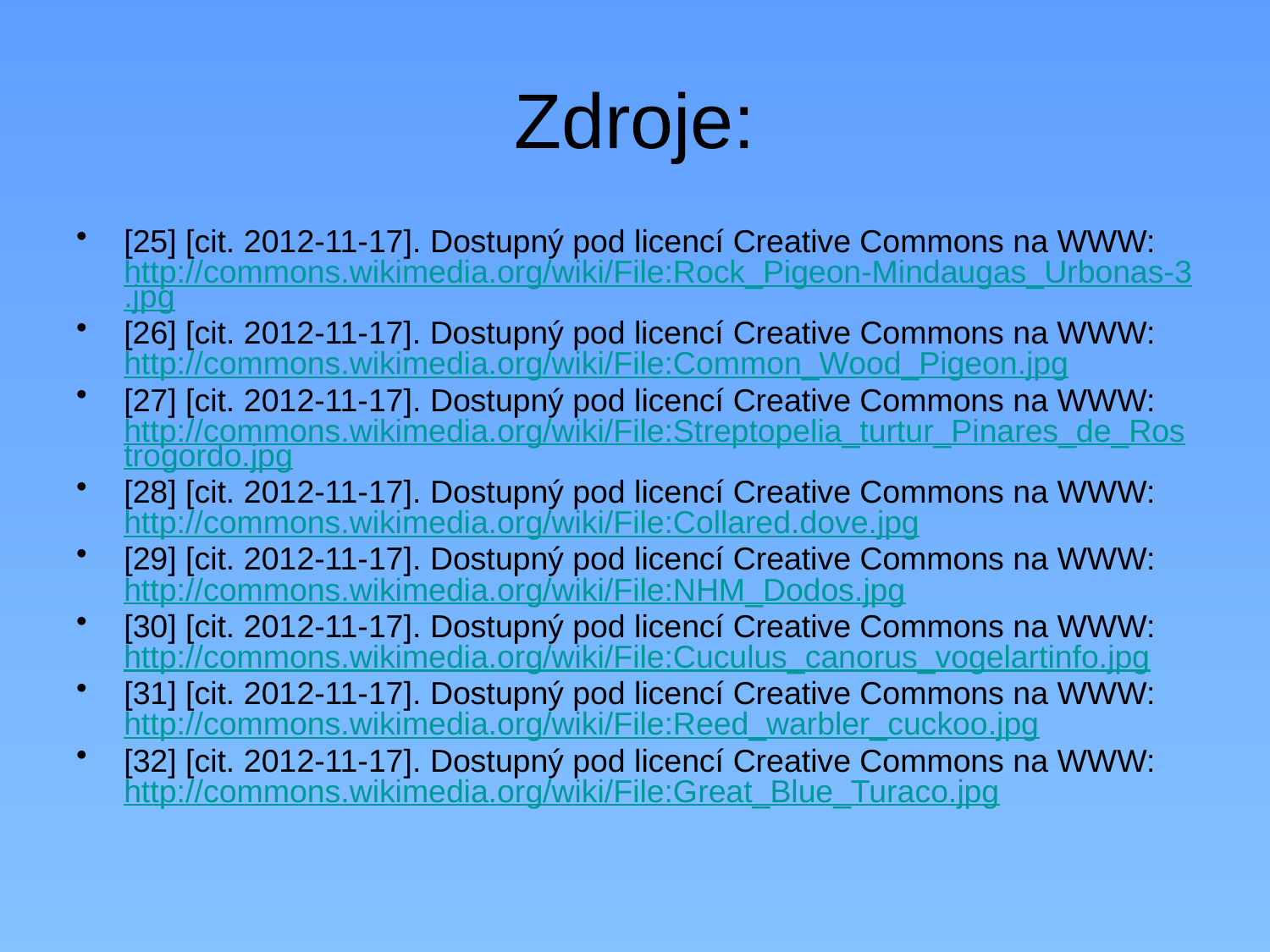

# Zdroje:
[25] [cit. 2012-11-17]. Dostupný pod licencí Creative Commons na WWW: http://commons.wikimedia.org/wiki/File:Rock_Pigeon-Mindaugas_Urbonas-3.jpg
[26] [cit. 2012-11-17]. Dostupný pod licencí Creative Commons na WWW: http://commons.wikimedia.org/wiki/File:Common_Wood_Pigeon.jpg
[27] [cit. 2012-11-17]. Dostupný pod licencí Creative Commons na WWW: http://commons.wikimedia.org/wiki/File:Streptopelia_turtur_Pinares_de_Rostrogordo.jpg
[28] [cit. 2012-11-17]. Dostupný pod licencí Creative Commons na WWW: http://commons.wikimedia.org/wiki/File:Collared.dove.jpg
[29] [cit. 2012-11-17]. Dostupný pod licencí Creative Commons na WWW: http://commons.wikimedia.org/wiki/File:NHM_Dodos.jpg
[30] [cit. 2012-11-17]. Dostupný pod licencí Creative Commons na WWW: http://commons.wikimedia.org/wiki/File:Cuculus_canorus_vogelartinfo.jpg
[31] [cit. 2012-11-17]. Dostupný pod licencí Creative Commons na WWW: http://commons.wikimedia.org/wiki/File:Reed_warbler_cuckoo.jpg
[32] [cit. 2012-11-17]. Dostupný pod licencí Creative Commons na WWW: http://commons.wikimedia.org/wiki/File:Great_Blue_Turaco.jpg